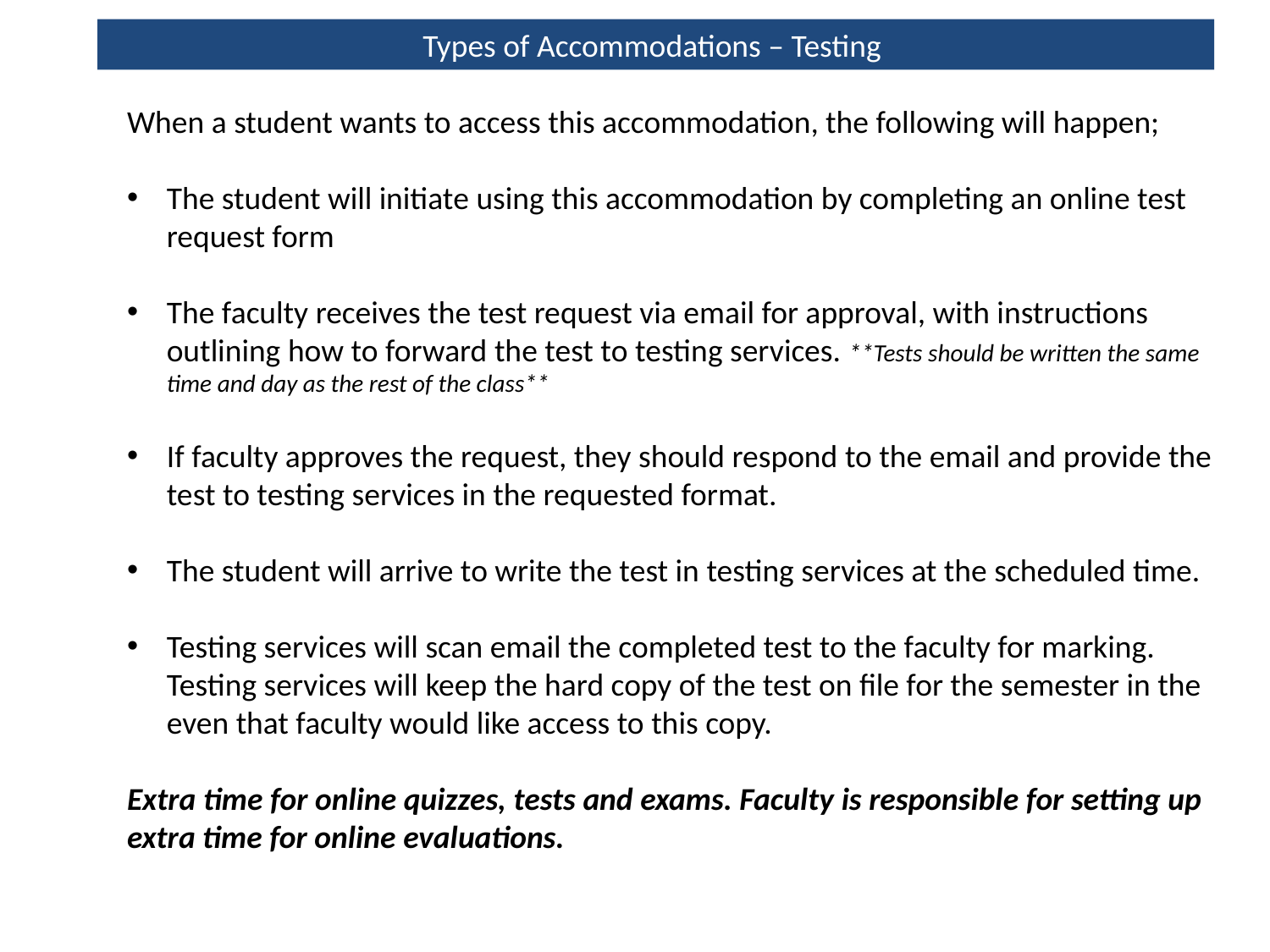

Types of Accommodations – Testing
When a student wants to access this accommodation, the following will happen;

The student will initiate using this accommodation by completing an online test request form

The faculty receives the test request via email for approval, with instructions outlining how to forward the test to testing services. **Tests should be written the same time and day as the rest of the class**

If faculty approves the request, they should respond to the email and provide the test to testing services in the requested format.

The student will arrive to write the test in testing services at the scheduled time.

Testing services will scan email the completed test to the faculty for marking. Testing services will keep the hard copy of the test on file for the semester in the even that faculty would like access to this copy.

Extra time for online quizzes, tests and exams. Faculty is responsible for setting up extra time for online evaluations.

Letter f accommodation may be updated and re-sent to faculty and WIL faculty/ Co-op Consultant if required
Faculty review and contact AA to discuss accommodations as needed